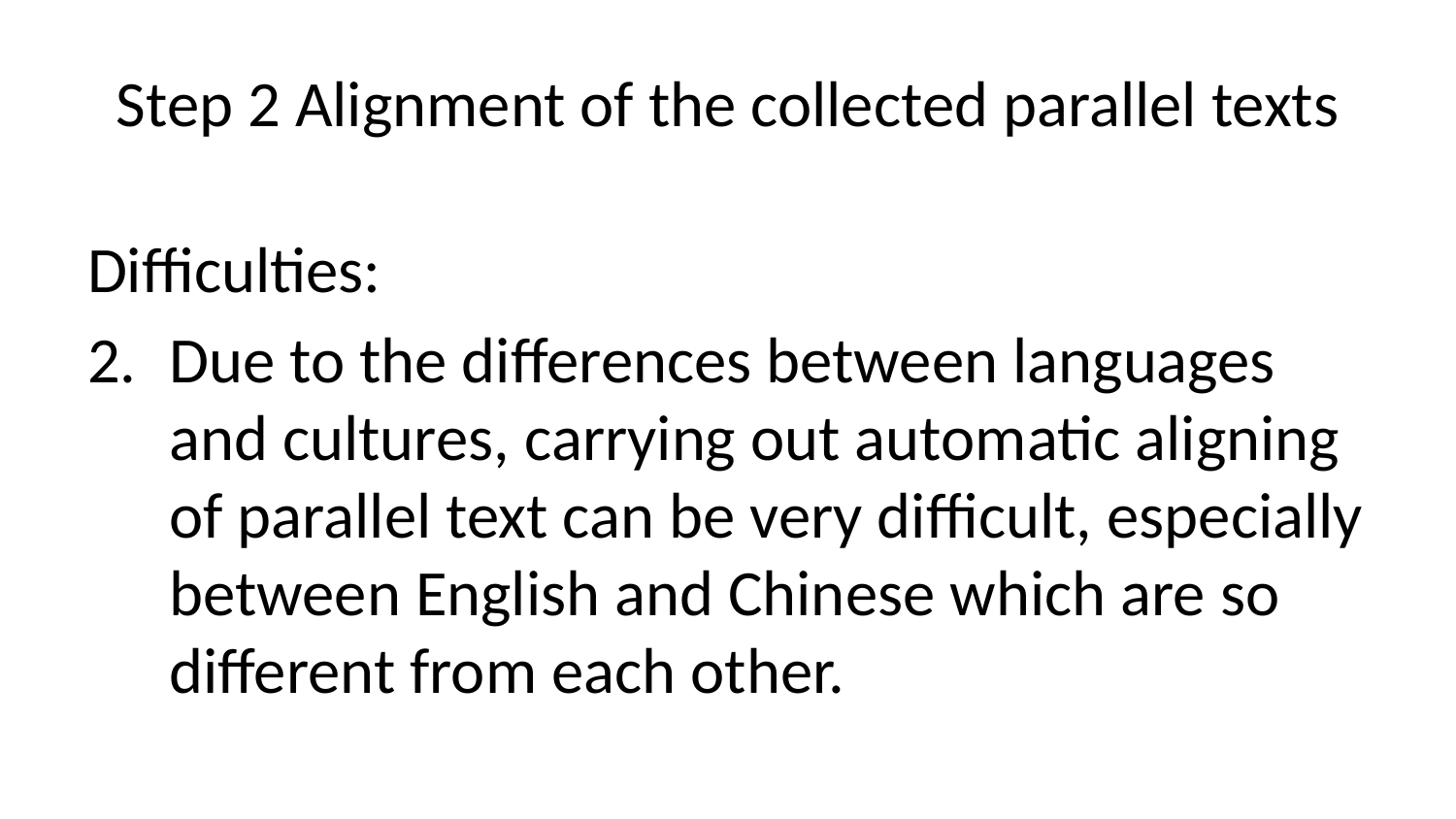

# Step 2 Alignment of the collected parallel texts
Difficulties:
Due to the differences between languages and cultures, carrying out automatic aligning of parallel text can be very difficult, especially between English and Chinese which are so different from each other.